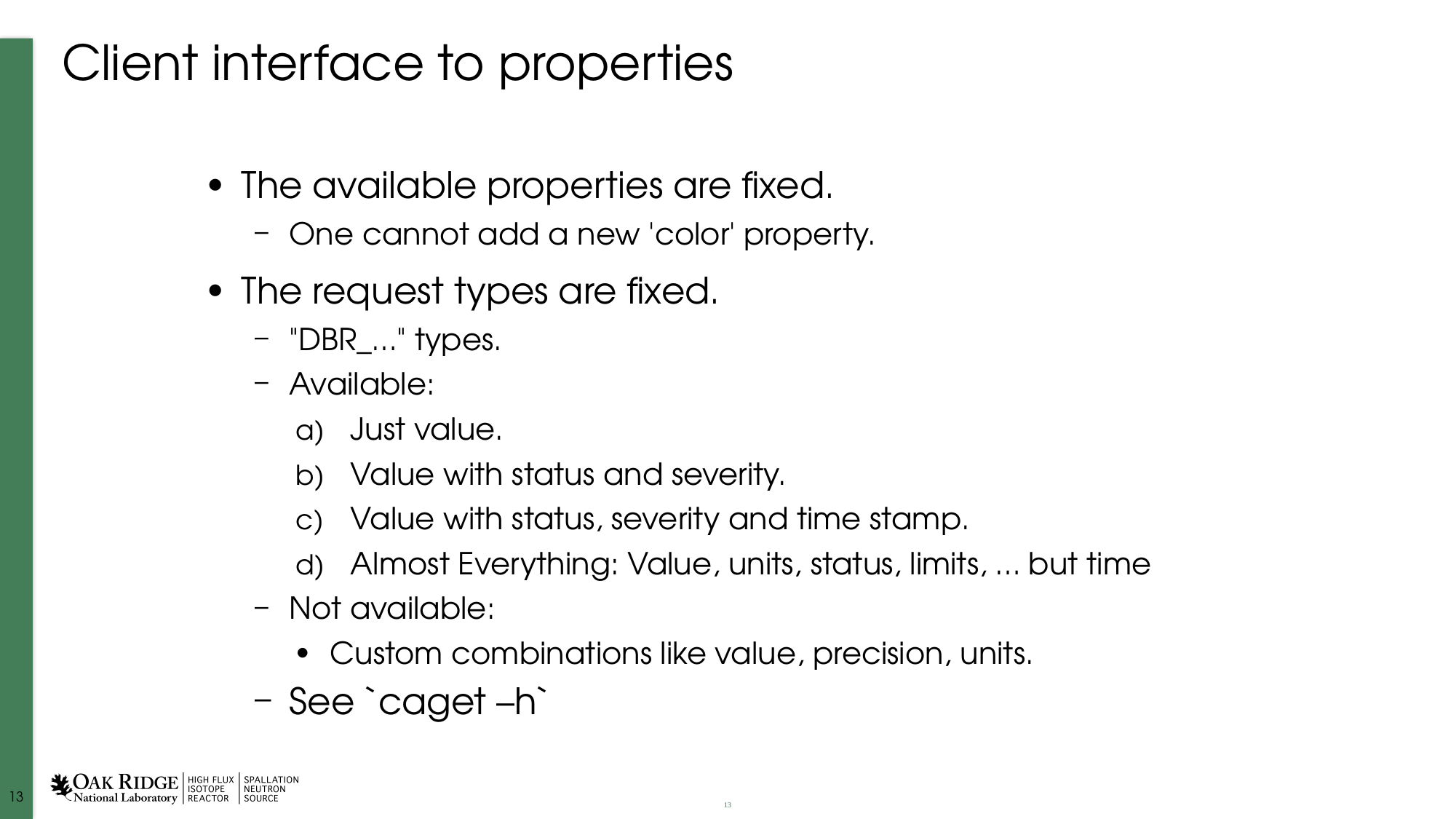

# Client interface to properties
The available properties are fixed.
One cannot add a new 'color' property.
The request types are fixed.
"DBR_…" types.
Available:
Just value.
Value with status and severity.
Value with status, severity and time stamp.
Almost Everything: Value, units, status, limits, … but time
Not available:
Custom combinations like value, precision, units.
See `caget –h`
13